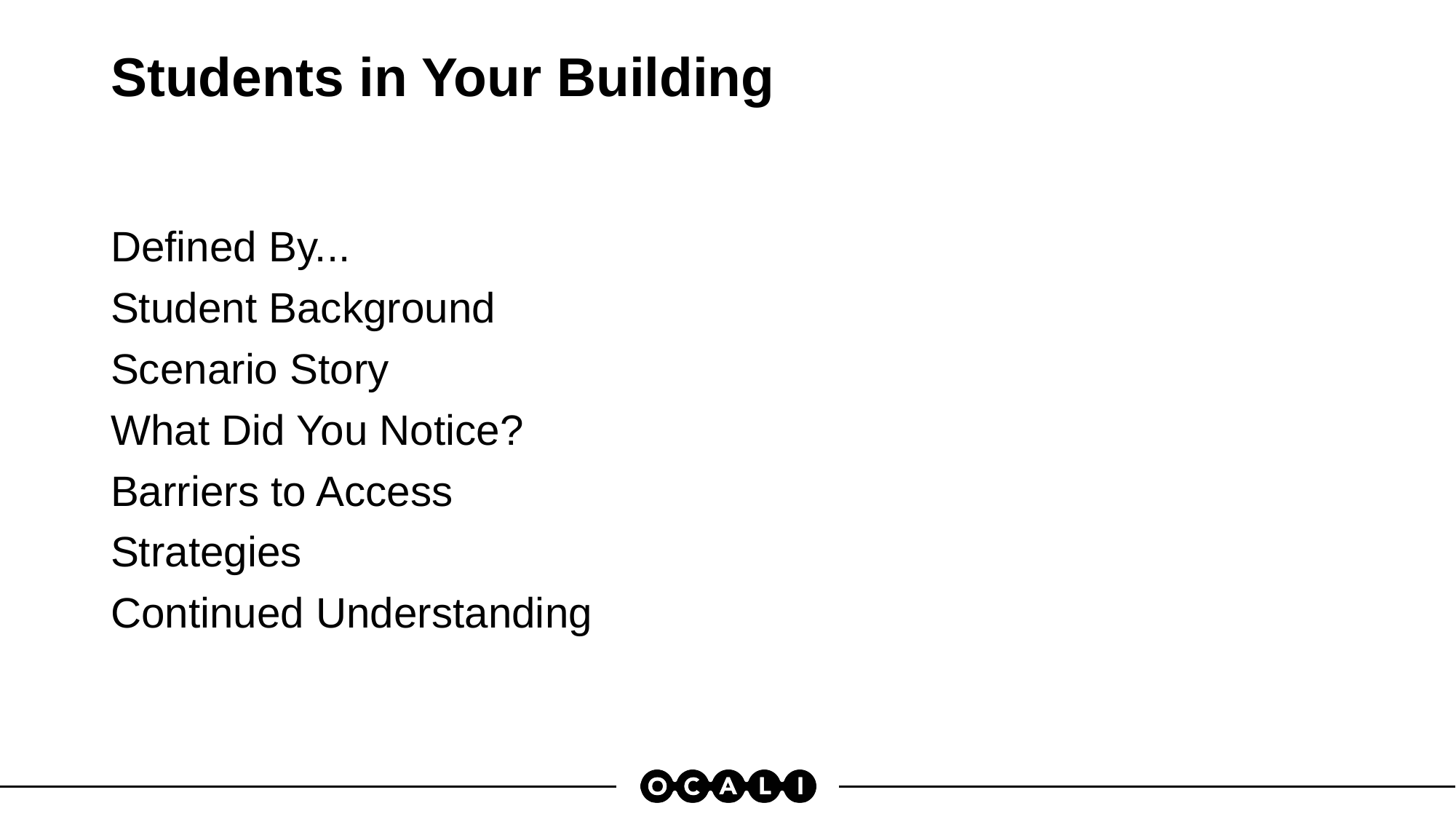

# Students in Your Building
Defined By...
Student Background
Scenario Story
What Did You Notice?
Barriers to Access
Strategies
Continued Understanding